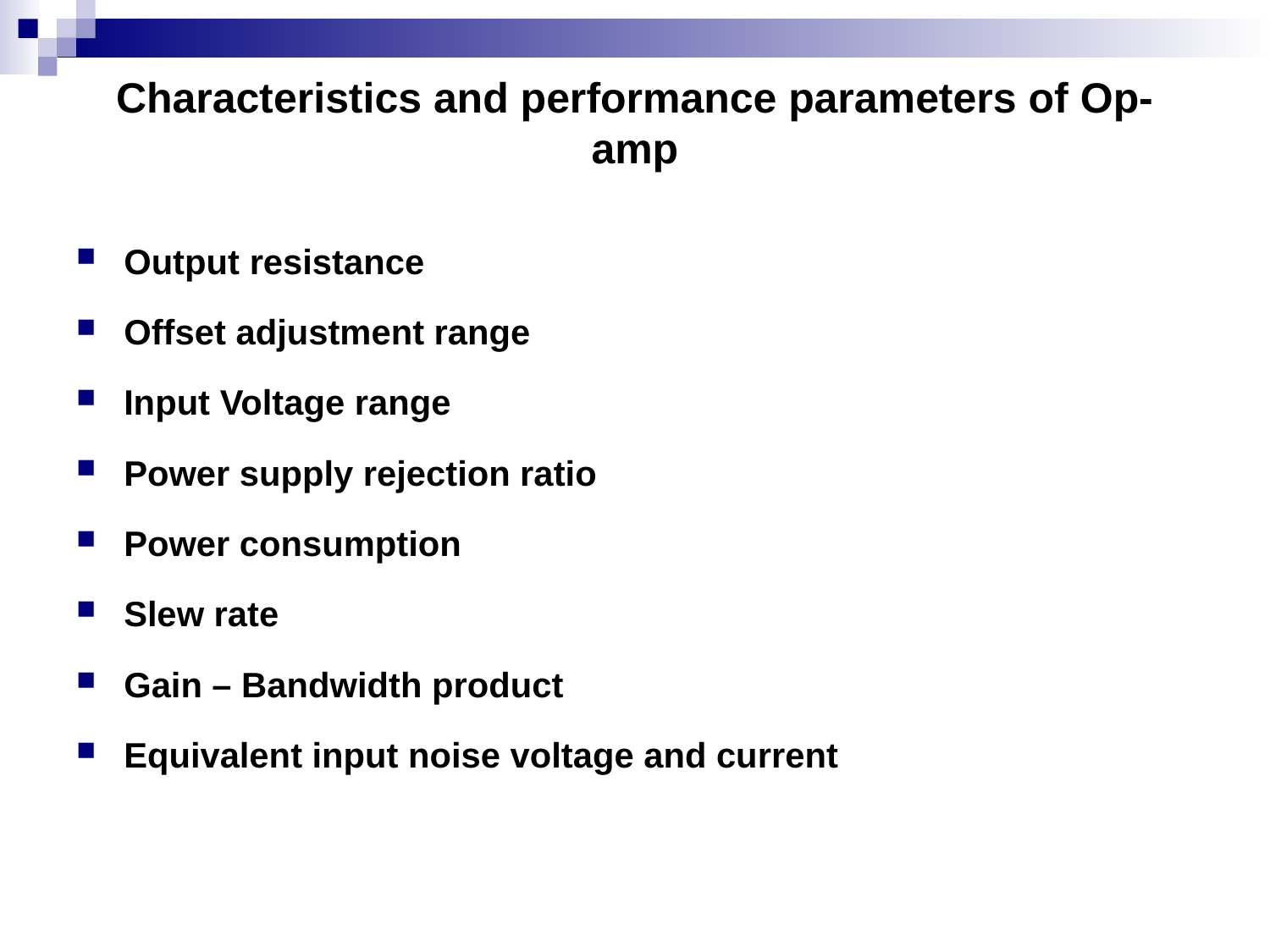

# Characteristics and performance parameters of Op-amp
Output resistance
Offset adjustment range
Input Voltage range
Power supply rejection ratio
Power consumption
Slew rate
Gain – Bandwidth product
Equivalent input noise voltage and current